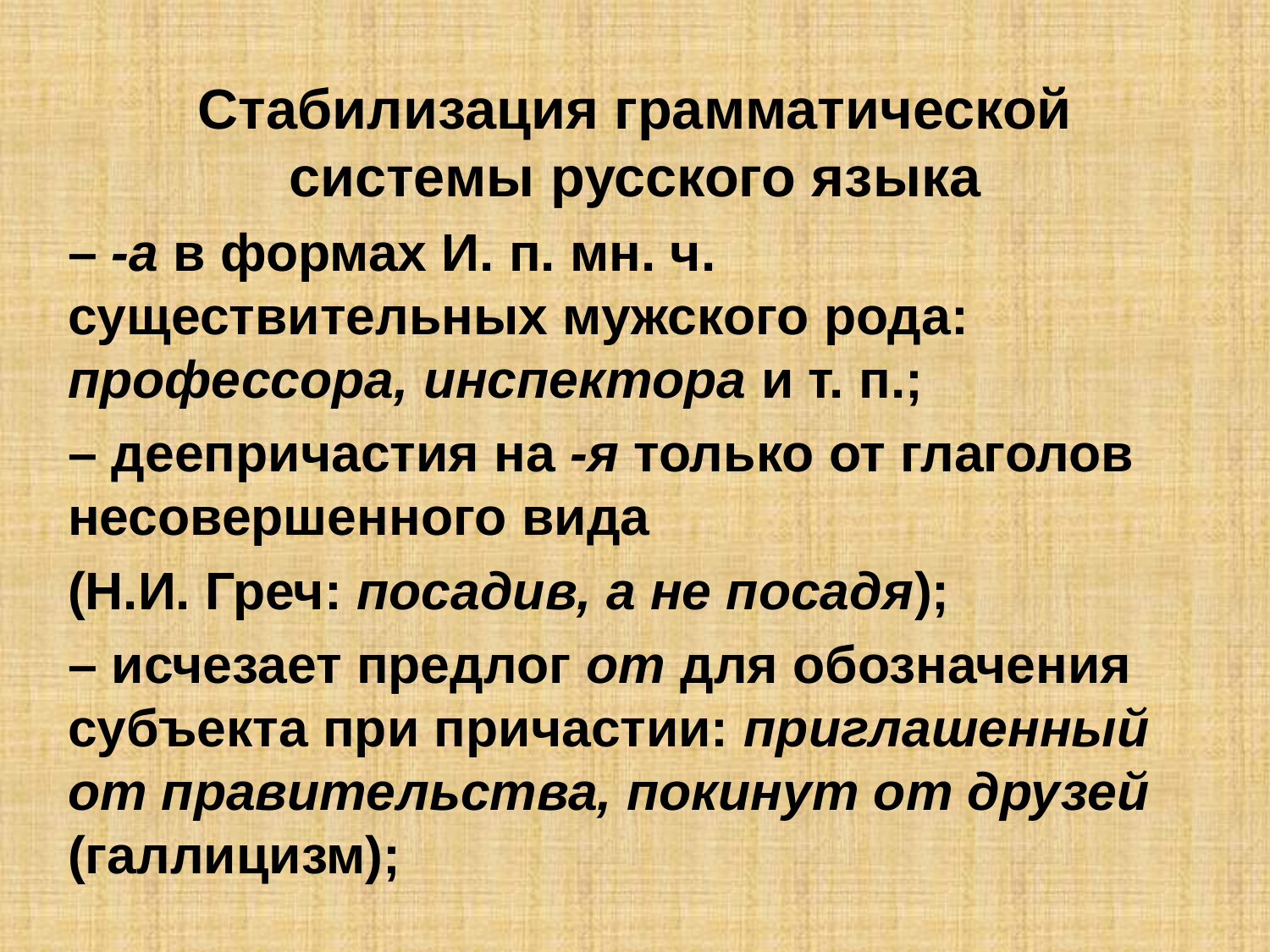

Стабилизация грамматической системы русского языка
– -а в формах И. п. мн. ч. существительных мужского рода: профессора, инспектора и т. п.;
– деепричастия на -я только от глаголов несовершенного вида
(Н.И. Греч: посадив, а не посадя);
– исчезает предлог от для обозначения субъекта при причастии: приглашенный от правительства, покинут от друзей (галлицизм);